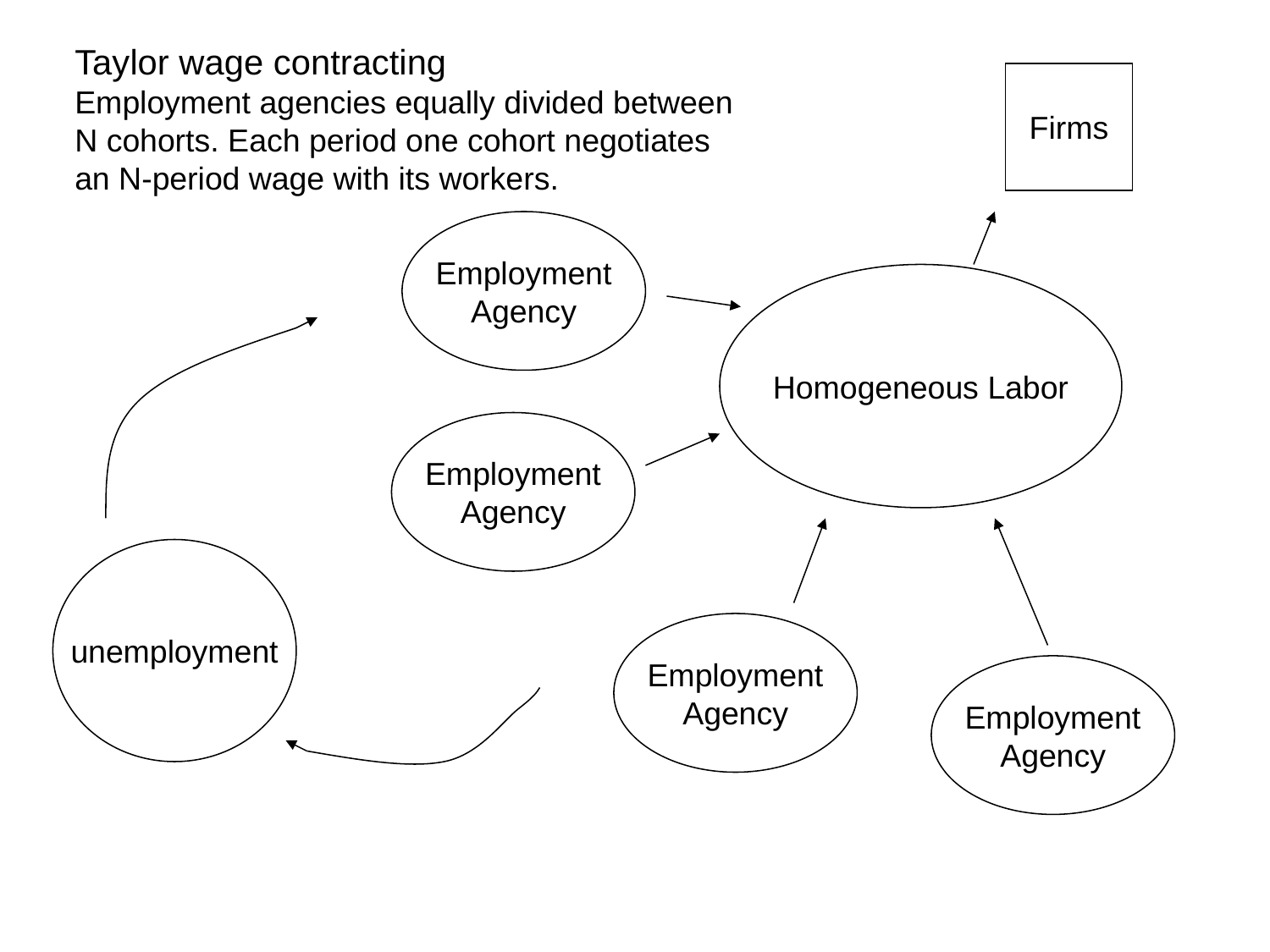

#
Taylor wage contracting
Employment agencies equally divided between
N cohorts. Each period one cohort negotiates
an N-period wage with its workers.
Firms
Employment
Agency

Homogeneous Labor

Employment
Agency

unemployment
Employment
Agency
Employment
Agency